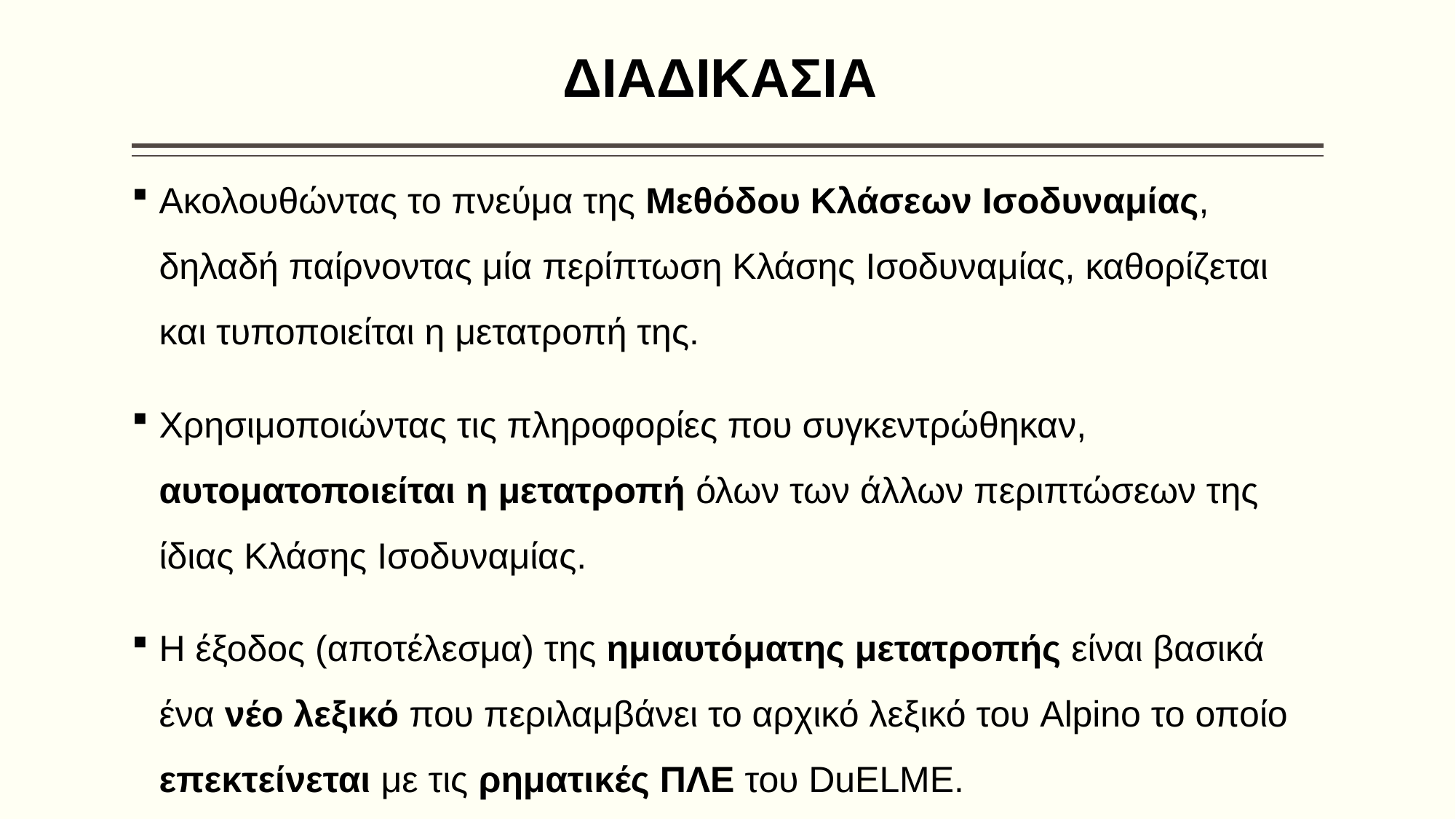

# ΔΙΑΔΙΚΑΣΙΑ
Ακολουθώντας το πνεύμα της Μεθόδου Κλάσεων Ισοδυναμίας, δηλαδή παίρνοντας μία περίπτωση Κλάσης Ισοδυναμίας, καθορίζεται και τυποποιείται η μετατροπή της.
Χρησιμοποιώντας τις πληροφορίες που συγκεντρώθηκαν, αυτοματοποιείται η μετατροπή όλων των άλλων περιπτώσεων της ίδιας Κλάσης Ισοδυναμίας.
Η έξοδος (αποτέλεσμα) της ημιαυτόματης μετατροπής είναι βασικά ένα νέο λεξικό που περιλαμβάνει το αρχικό λεξικό του Alpino το οποίο επεκτείνεται με τις ρηματικές ΠΛΕ του DuELME.